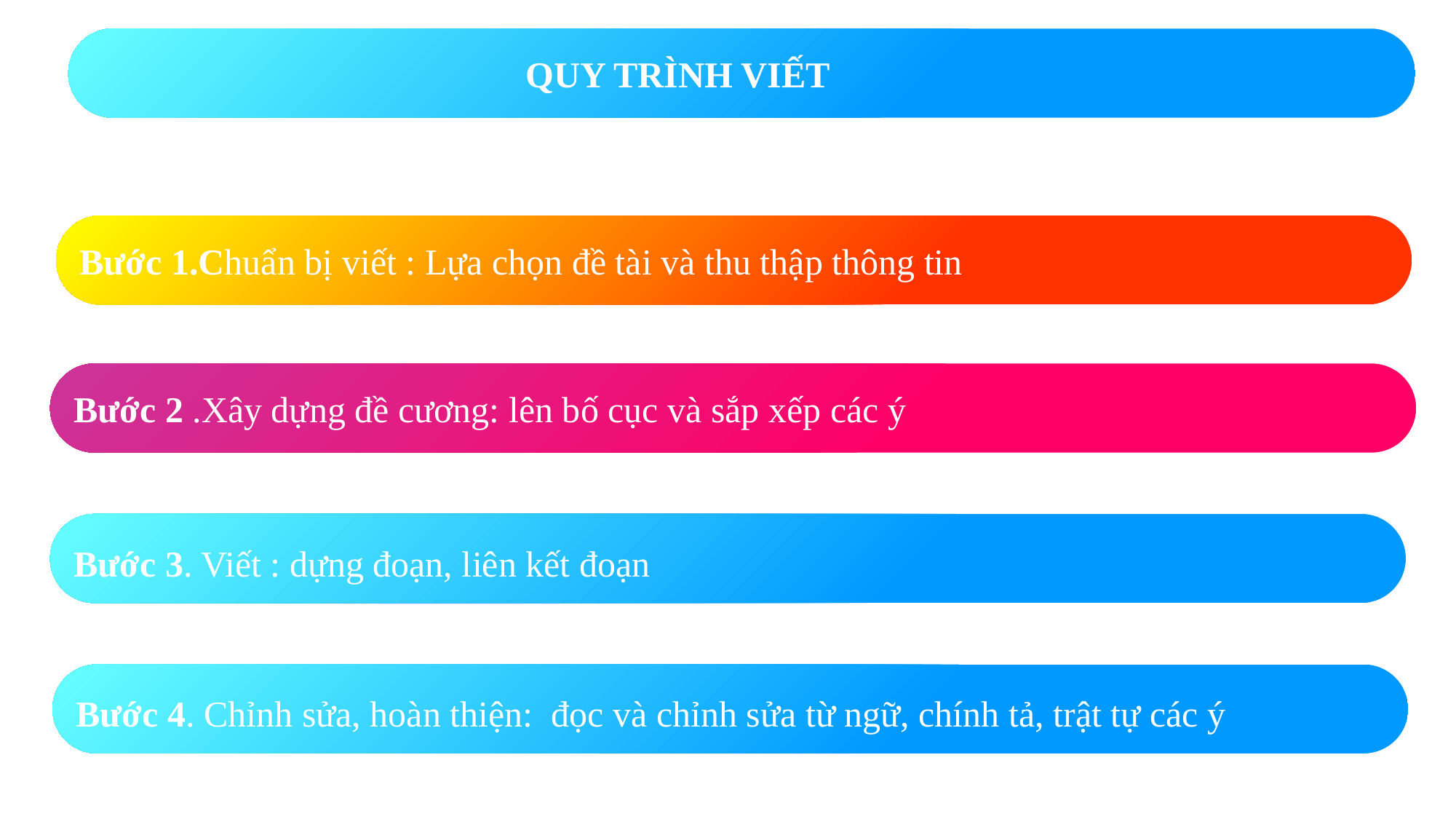

QUY TRÌNH VIẾT
Bước 1.Chuẩn bị viết : Lựa chọn đề tài và thu thập thông tin
Bước 2 .Xây dựng đề cương: lên bố cục và sắp xếp các ý

Bước 3. Viết : dựng đoạn, liên kết đoạn

Bước 4. Chỉnh sửa, hoàn thiện:  đọc và chỉnh sửa từ ngữ, chính tả, trật tự các ý